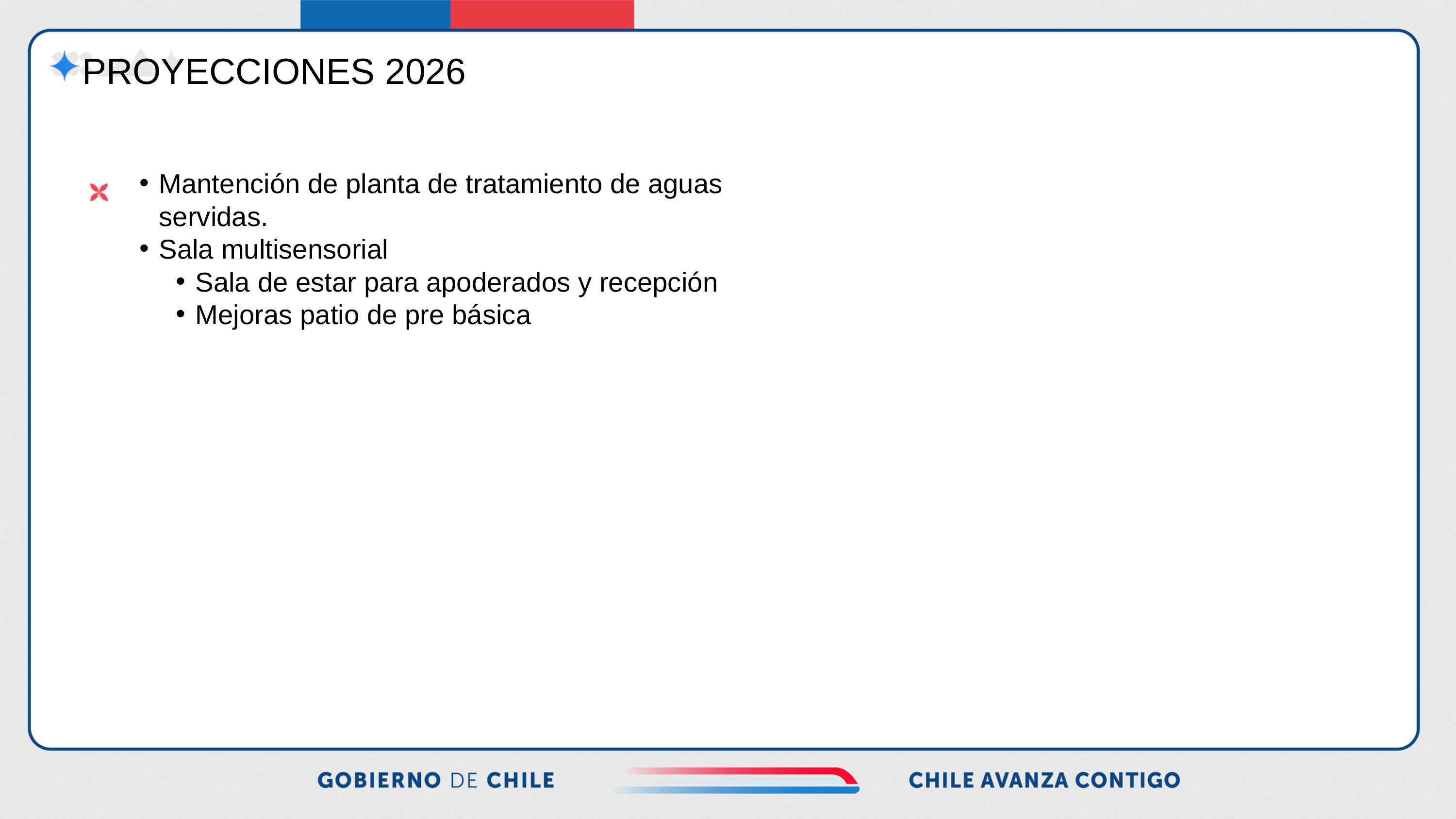

PROYECCIONES 2026
Mantención de planta de tratamiento de aguas servidas.
Sala multisensorial
Sala de estar para apoderados y recepción
Mejoras patio de pre básica